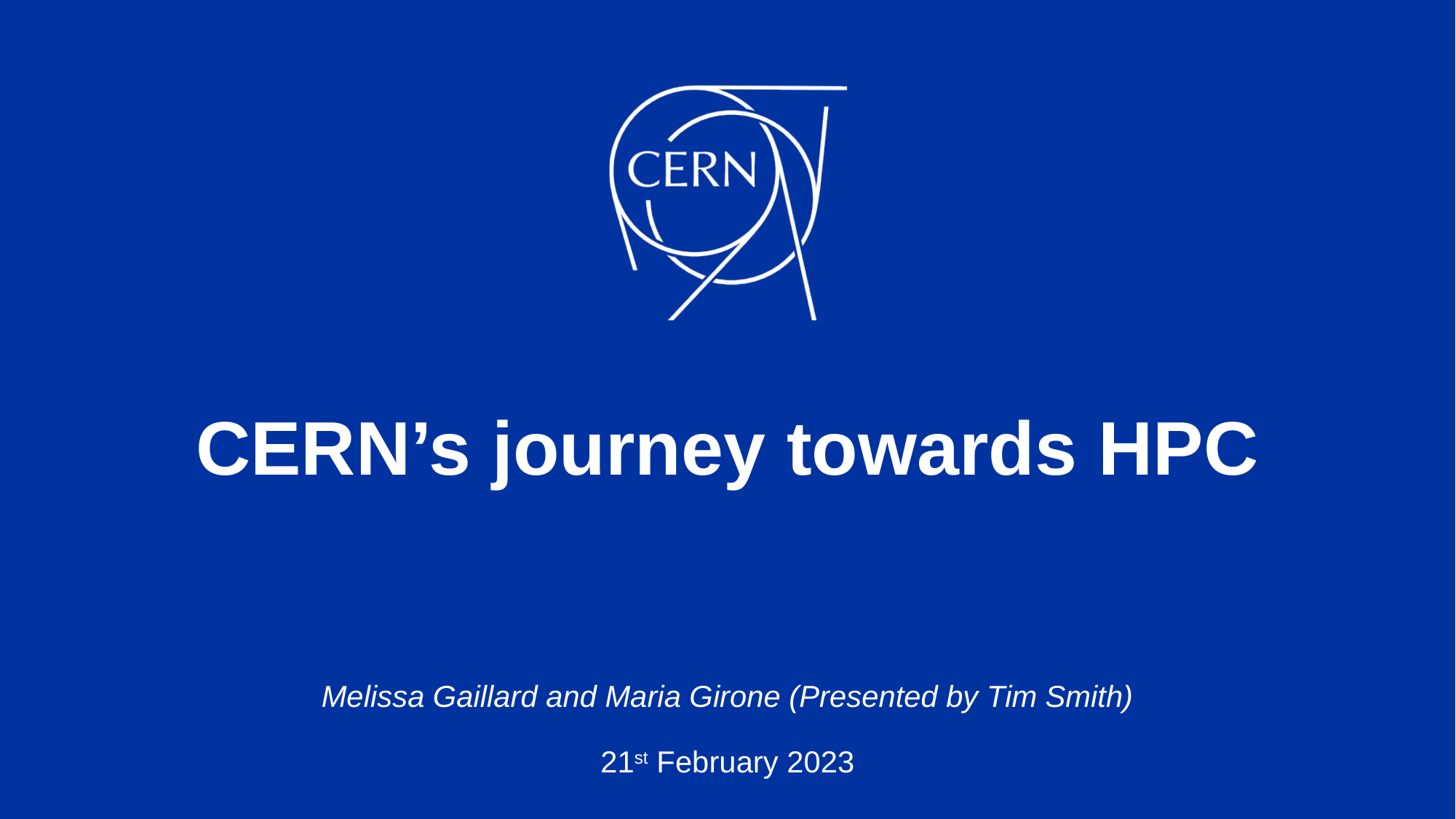

# CERN’s journey towards HPC
Melissa Gaillard and Maria Girone (Presented by Tim Smith)
21st February 2023